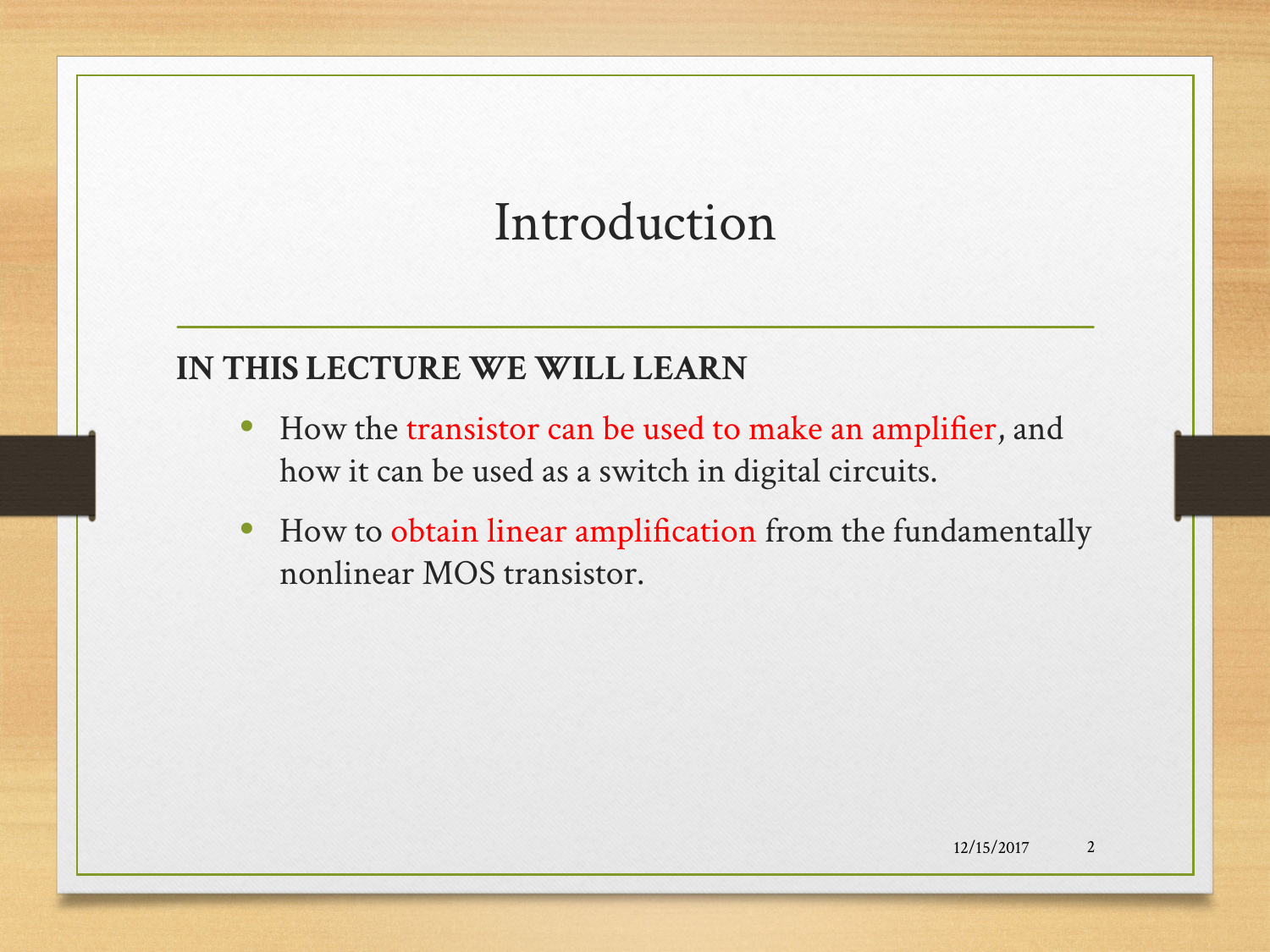

# Introduction
IN THIS LECTURE WE WILL LEARN
How the transistor can be used to make an amplifier, and how it can be used as a switch in digital circuits.
How to obtain linear amplification from the fundamentally nonlinear MOS transistor.
12/15/2017
2